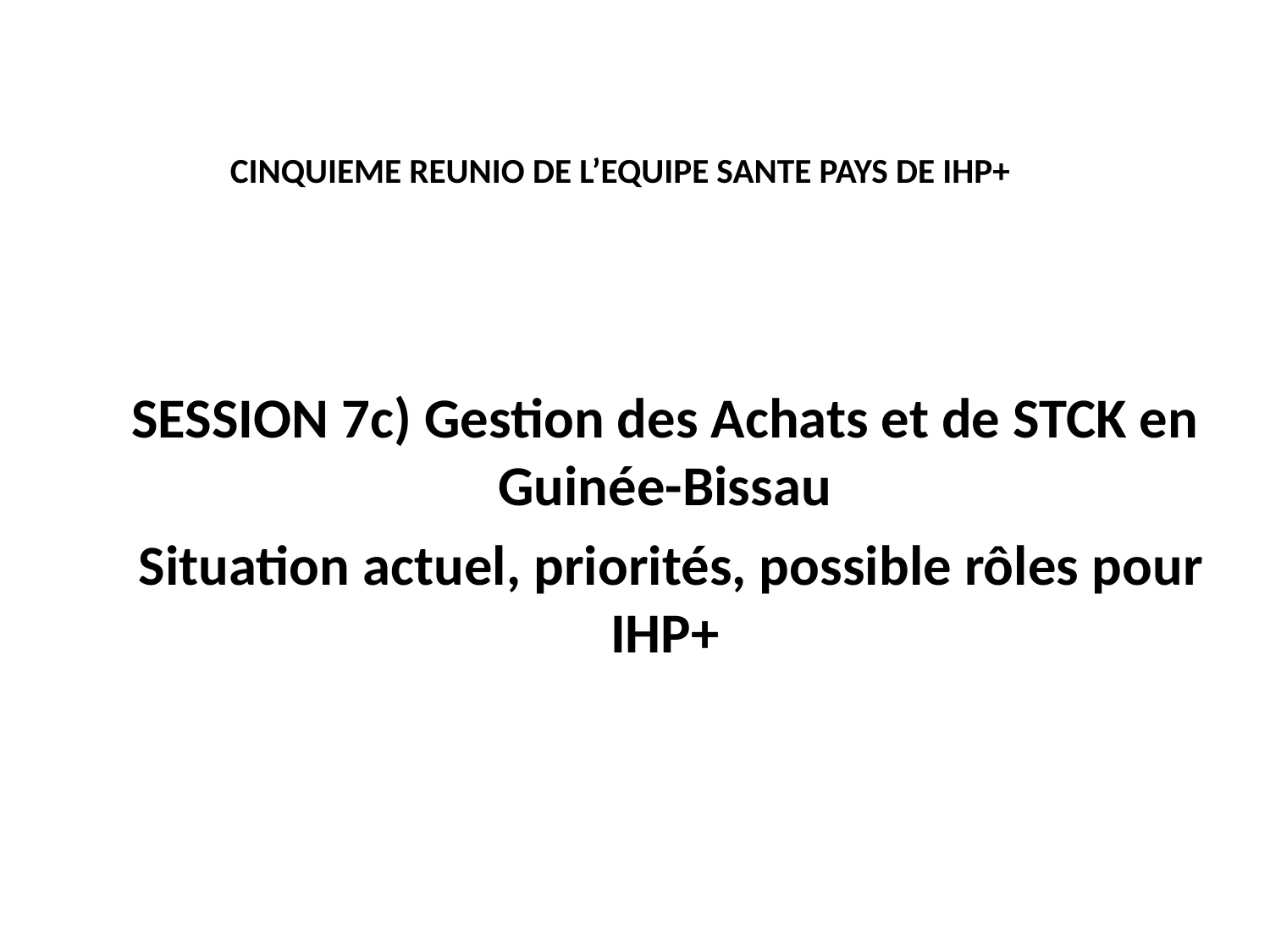

# CINQUIEME REUNIO DE L’EQUIPE SANTE PAYS DE IHP+

SESSION 7c) Gestion des Achats et de STCK en Guinée-Bissau
 Situation actuel, priorités, possible rôles pour IHP+